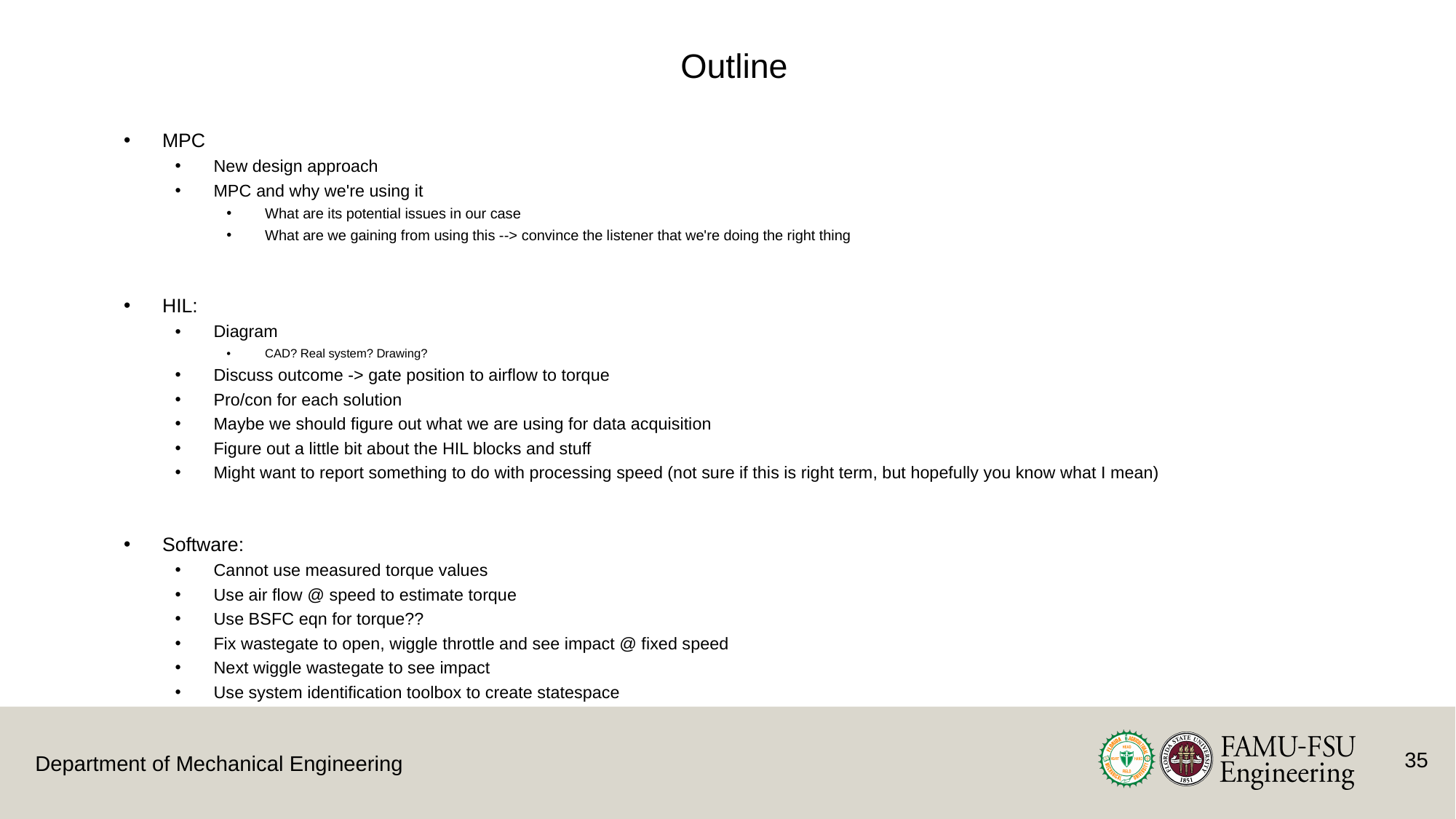

Outline

MPC
New design approach
MPC and why we're using it
What are its potential issues in our case
What are we gaining from using this --> convince the listener that we're doing the right thing

HIL:
Diagram
CAD? Real system? Drawing?
Discuss outcome -> gate position to airflow to torque
Pro/con for each solution
Maybe we should figure out what we are using for data acquisition
Figure out a little bit about the HIL blocks and stuff
Might want to report something to do with processing speed (not sure if this is right term, but hopefully you know what I mean)

Software:
Cannot use measured torque values
Use air flow @ speed to estimate torque
Use BSFC eqn for torque??
Fix wastegate to open, wiggle throttle and see impact @ fixed speed
Next wiggle wastegate to see impact
Use system identification toolbox to create statespace

35